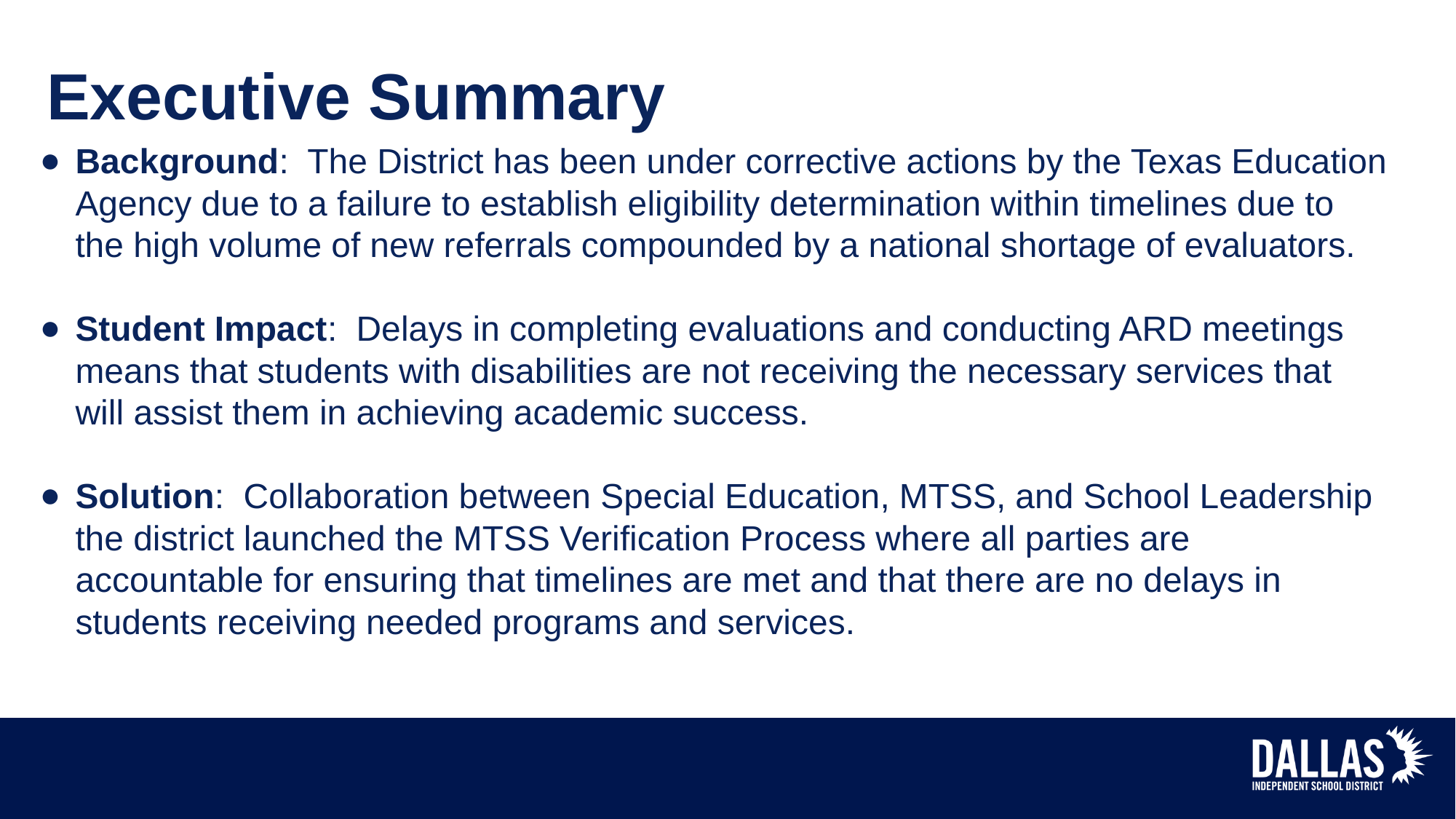

Executive Summary
Background:  The District has been under corrective actions by the Texas Education Agency due to a failure to establish eligibility determination within timelines due to the high volume of new referrals compounded by a national shortage of evaluators.

Student Impact:  Delays in completing evaluations and conducting ARD meetings means that students with disabilities are not receiving the necessary services that will assist them in achieving academic success.

Solution:  Collaboration between Special Education, MTSS, and School Leadership the district launched the MTSS Verification Process where all parties are accountable for ensuring that timelines are met and that there are no delays in students receiving needed programs and services.